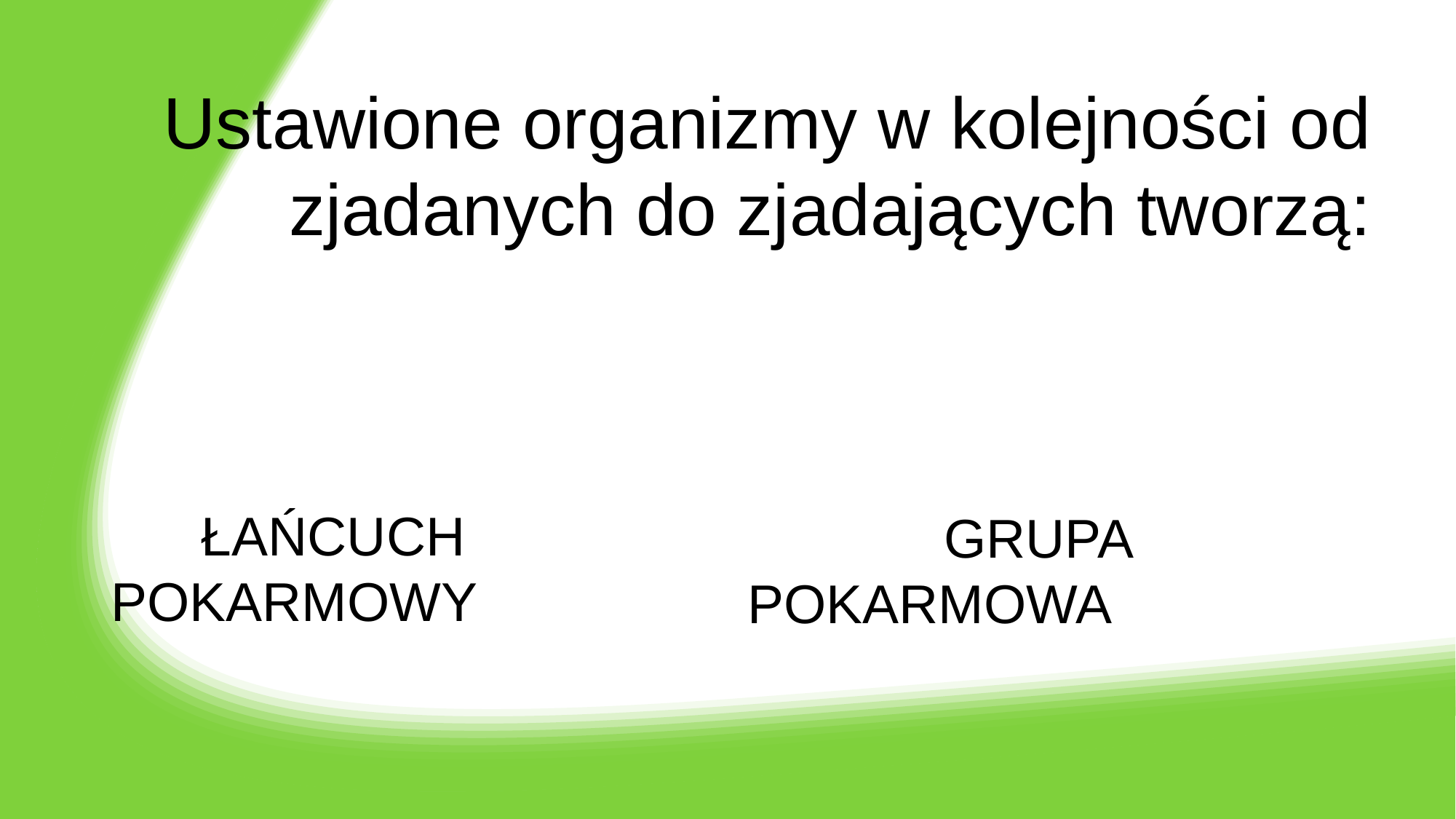

# Ustawione organizmy w kolejności od zjadanych do zjadających tworzą:
      ŁAŃCUCH POKARMOWY
             GRUPA POKARMOWA